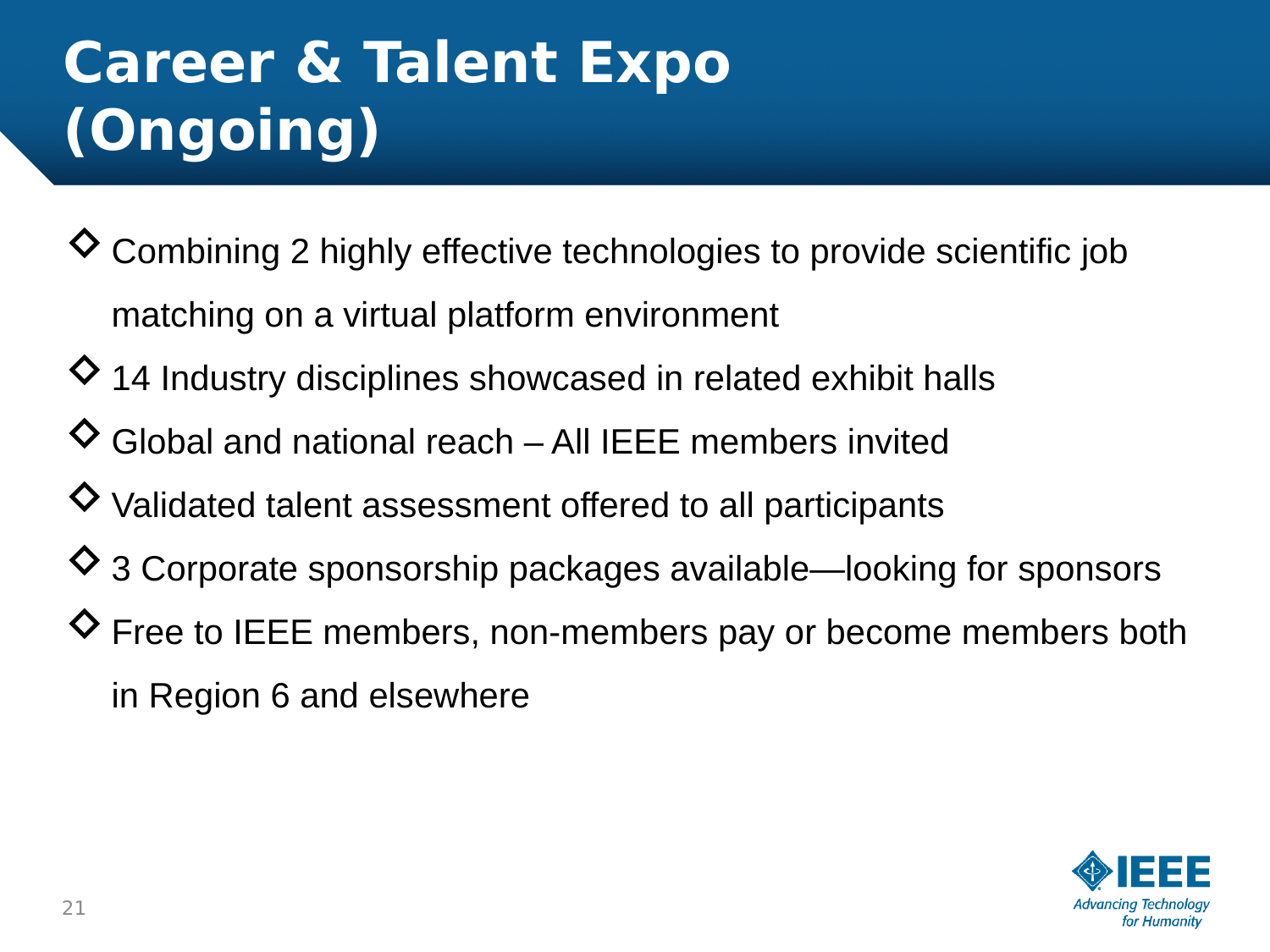

# Career & Talent Expo (Ongoing)
Combining 2 highly effective technologies to provide scientific job matching on a virtual platform environment
14 Industry disciplines showcased in related exhibit halls
Global and national reach – All IEEE members invited
Validated talent assessment offered to all participants
3 Corporate sponsorship packages available—looking for sponsors
Free to IEEE members, non-members pay or become members both in Region 6 and elsewhere

21